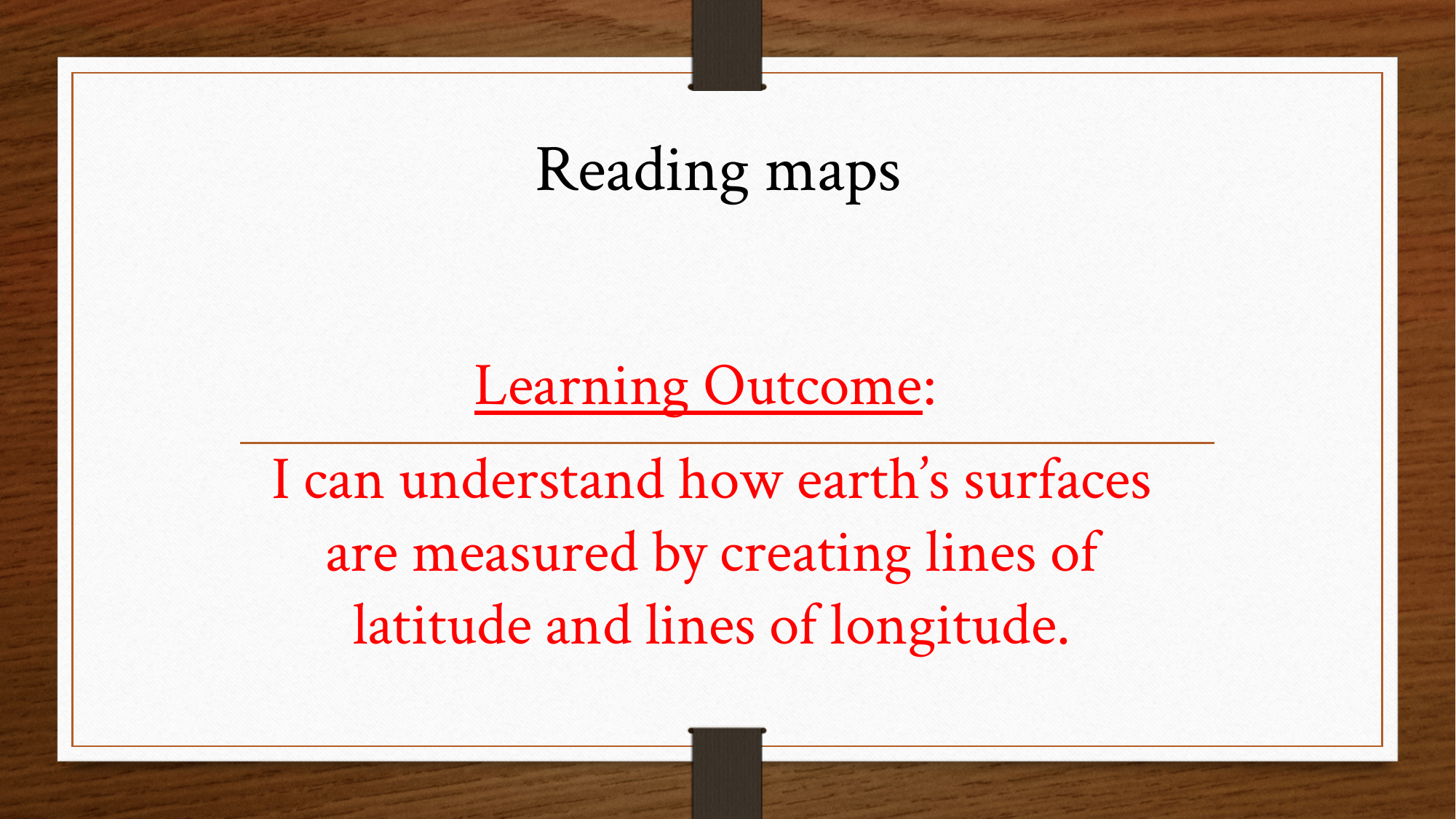

# Reading maps

Learning Outcome:
I can understand how earth’s surfaces are measured by creating lines of latitude and lines of longitude.